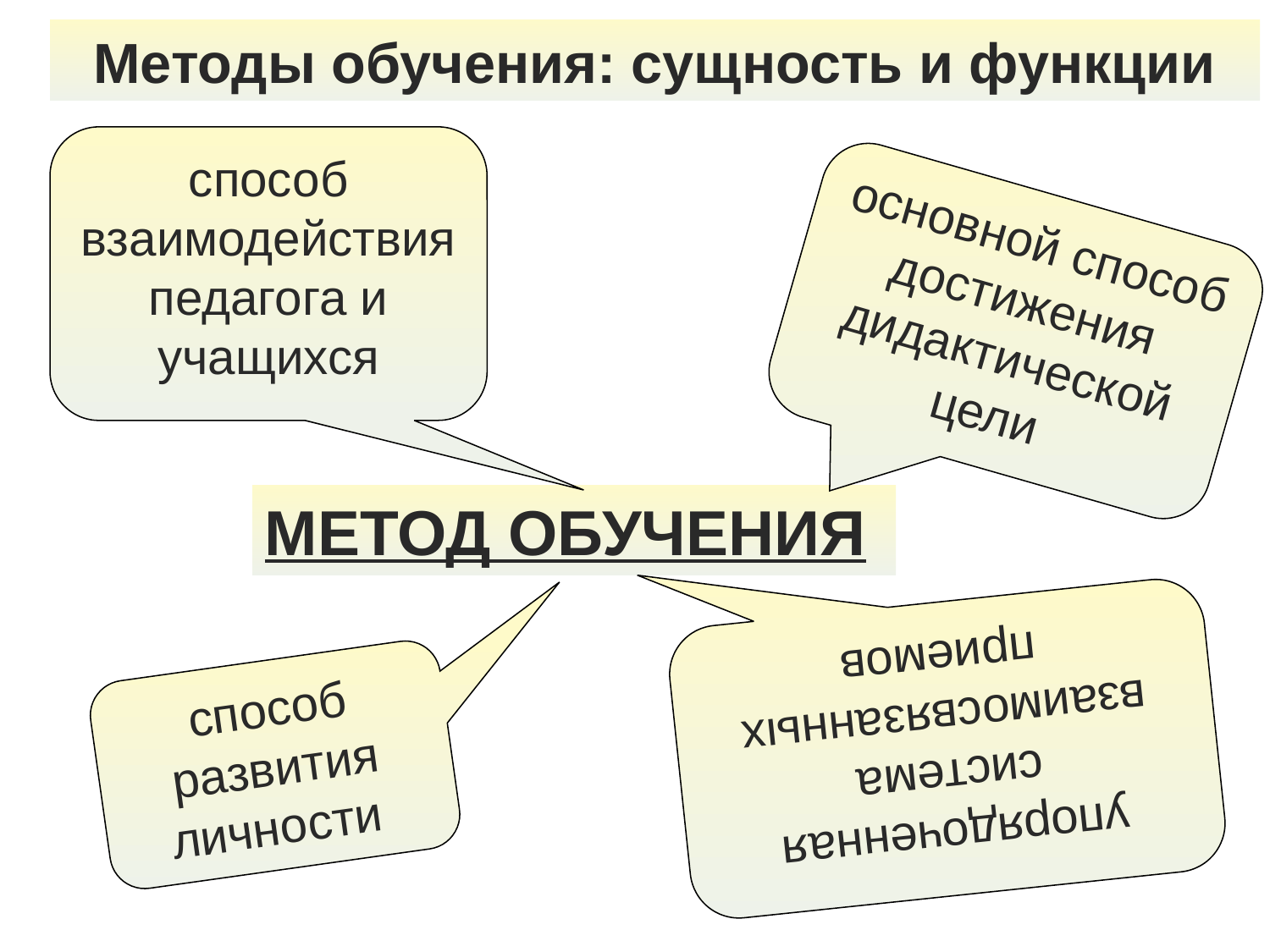

Методы обучения: сущность и функции
способ взаимодействия педагога и учащихся
основной способ достижения дидактической цели

упорядоченная система взаимосвязанных приемов
МЕТОД ОБУЧЕНИЯ
способ развития личности